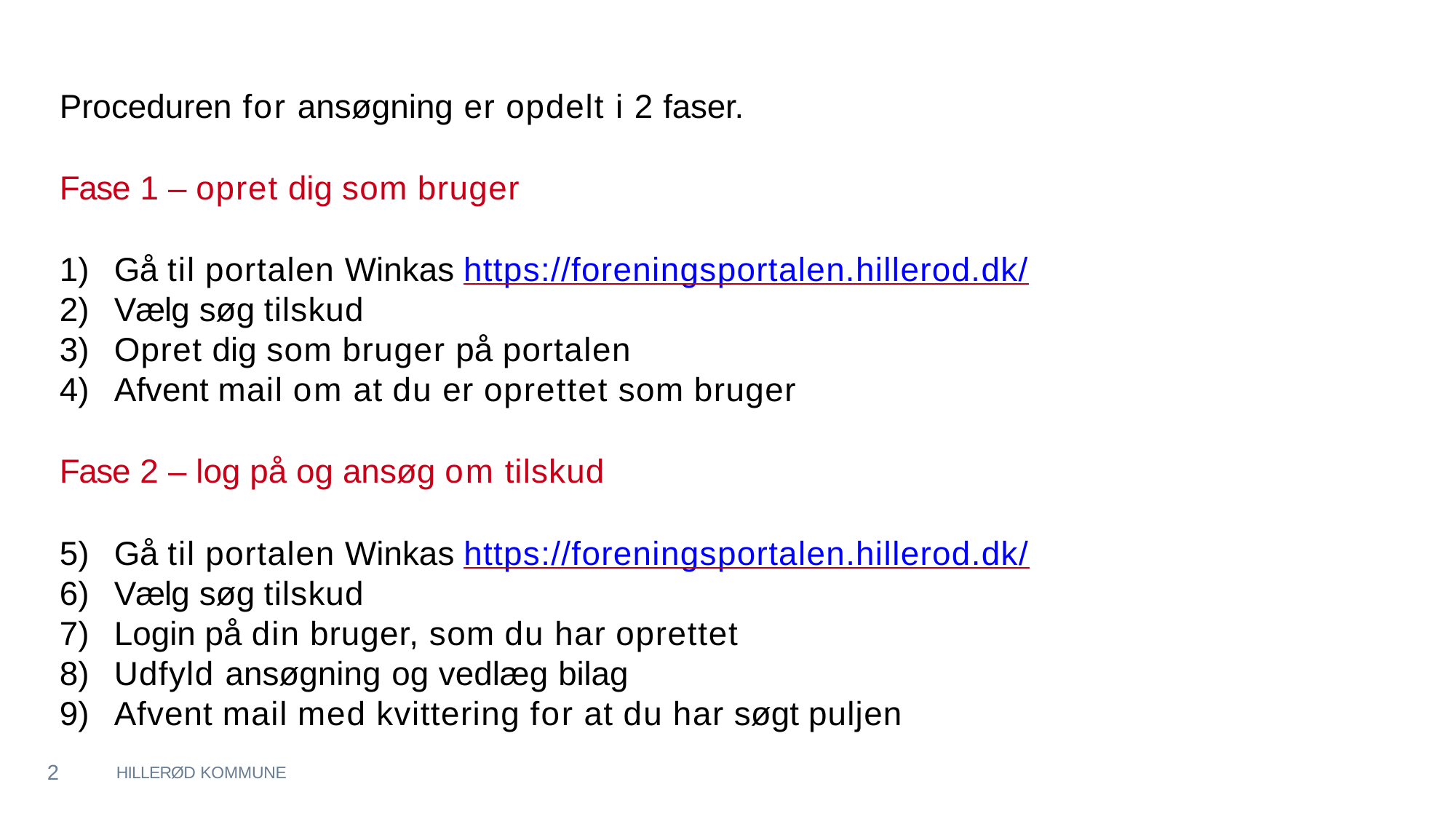

Proceduren for ansøgning er opdelt i 2 faser.

Fase 1 – opret dig som bruger

Gå til portalen Winkas https://foreningsportalen.hillerod.dk/
Vælg søg tilskud
Opret dig som bruger på portalen
Afvent mail om at du er oprettet som bruger

Fase 2 – log på og ansøg om tilskud

Gå til portalen Winkas https://foreningsportalen.hillerod.dk/
Vælg søg tilskud
Login på din bruger, som du har oprettet
Udfyld ansøgning og vedlæg bilag
Afvent mail med kvittering for at du har søgt puljen
2
HILLERØD KOMMUNE